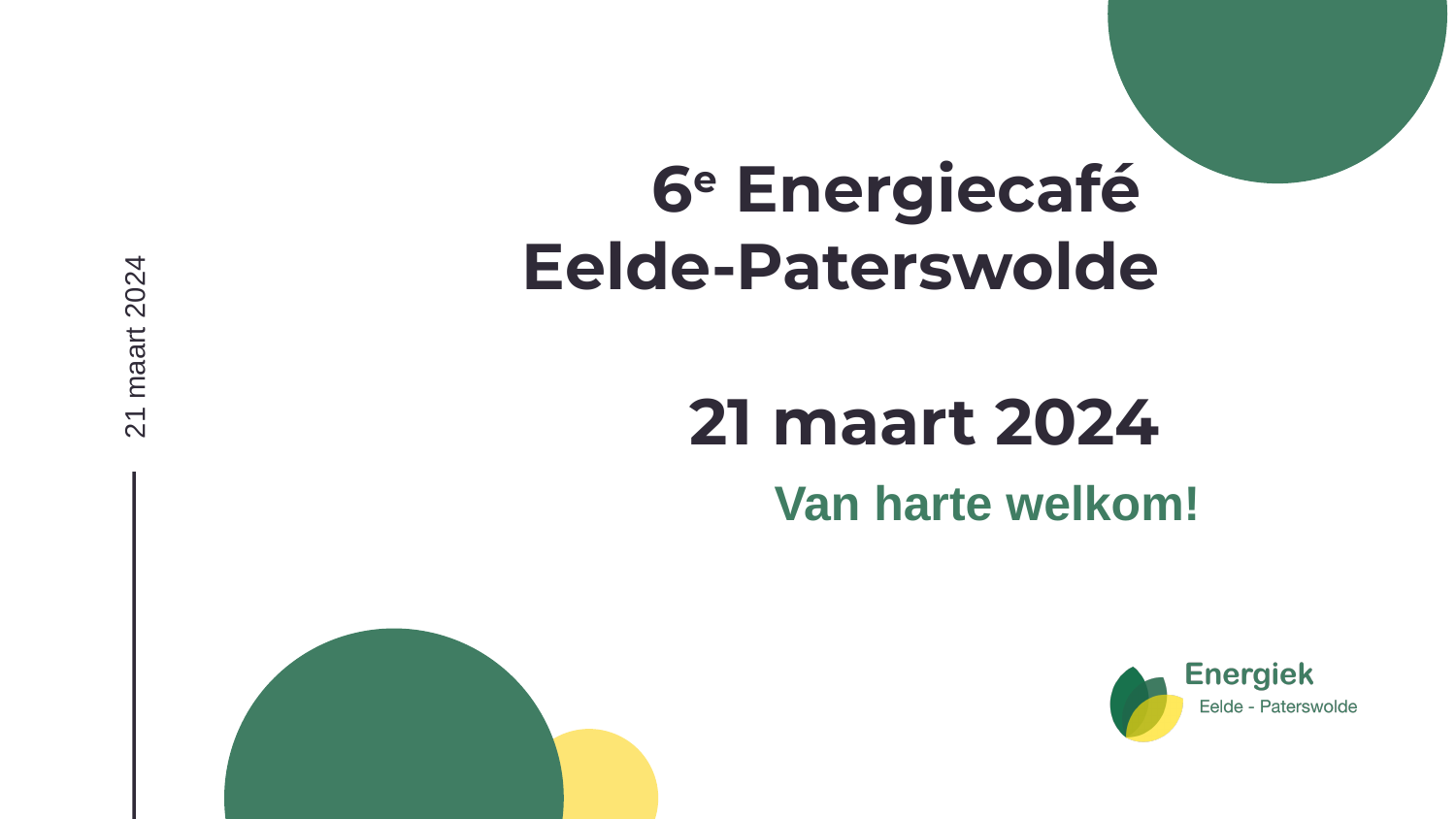

21 maart 2024
# 6e Energiecafé Eelde-Paterswolde 21 maart 2024
Van harte welkom!